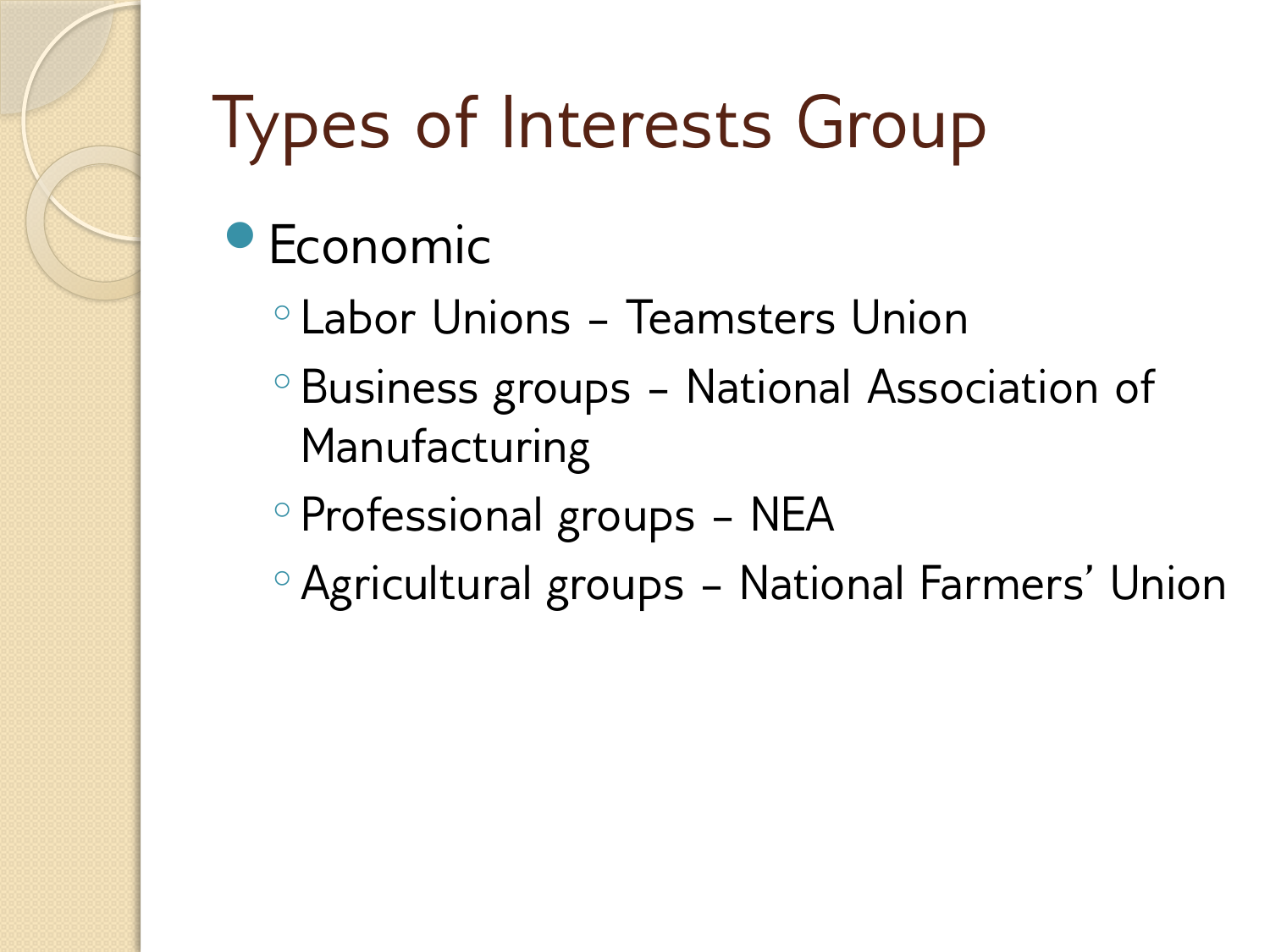

# Types of Interests Group
Economic
Labor Unions – Teamsters Union
Business groups – National Association of Manufacturing
Professional groups – NEA
Agricultural groups – National Farmers’ Union